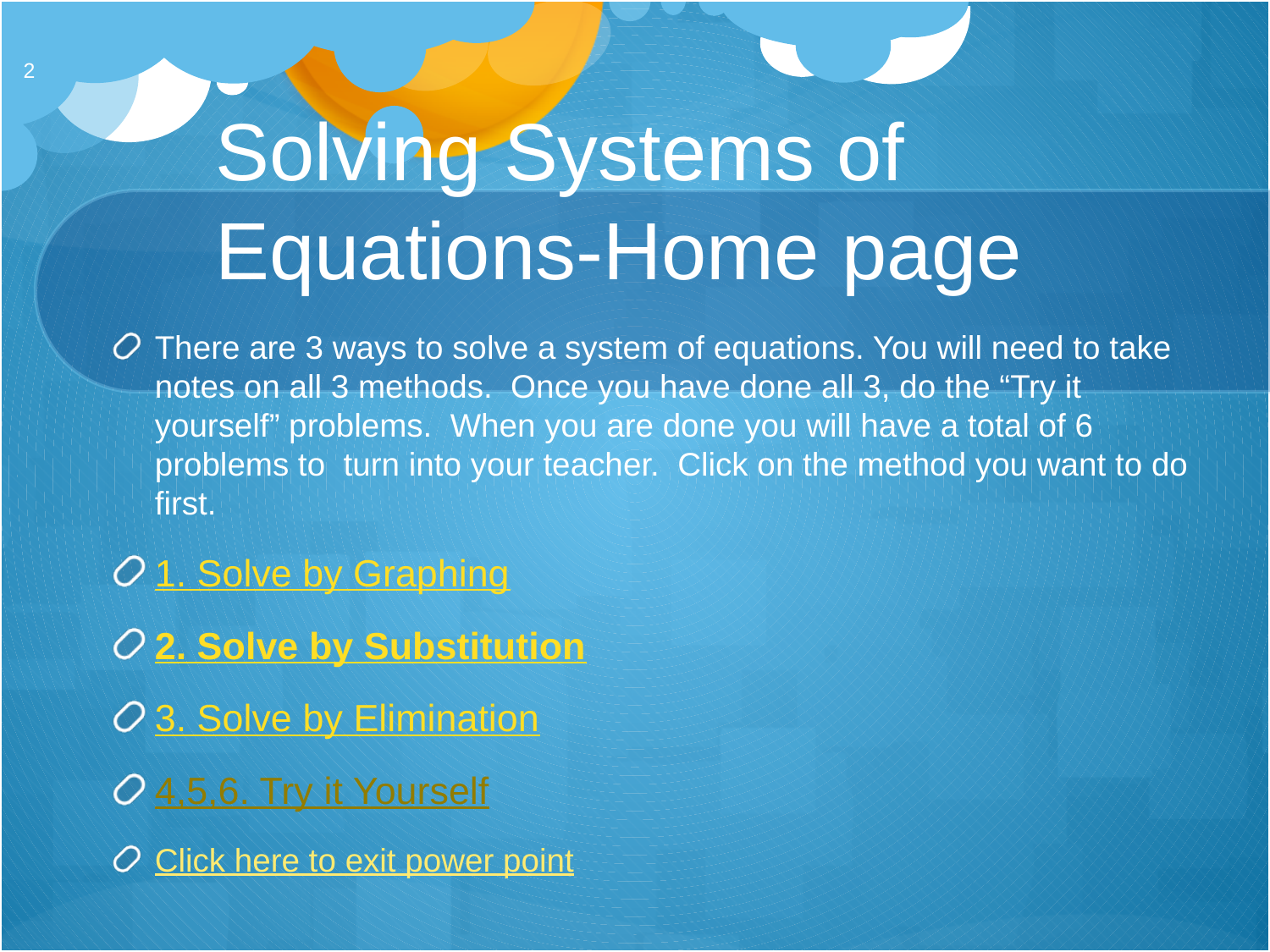

2
# Solving Systems of Equations-Home page
There are 3 ways to solve a system of equations. You will need to take notes on all 3 methods.  Once you have done all 3, do the “Try it yourself” problems.  When you are done you will have a total of 6 problems to  turn into your teacher.  Click on the method you want to do first.
1. Solve by Graphing
2. Solve by Substitution
3. Solve by Elimination
4,5,6. Try it Yourself
Click here to exit power point